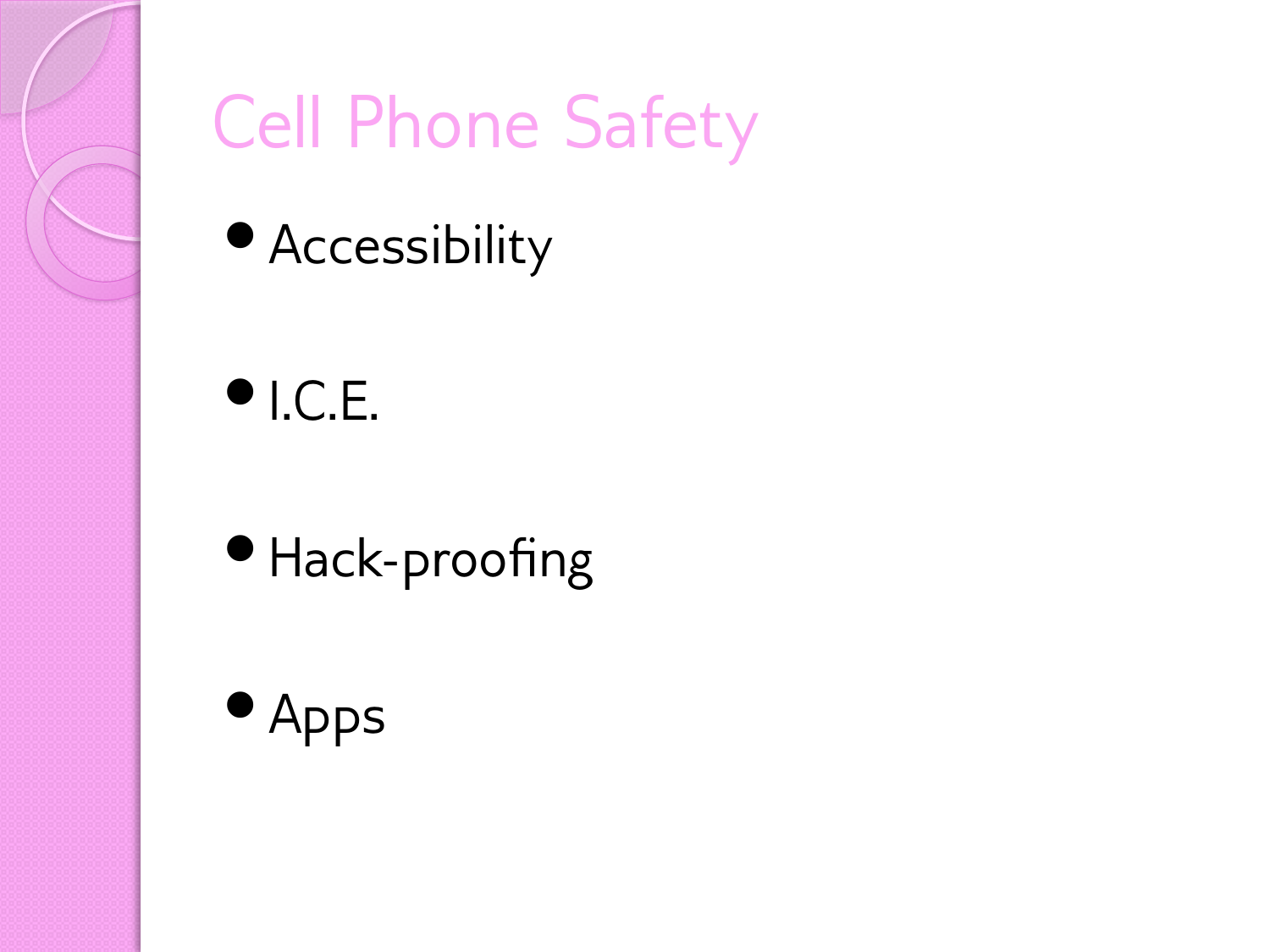

# Cell Phone Safety
Accessibility

I.C.E.

Hack-proofing

Apps